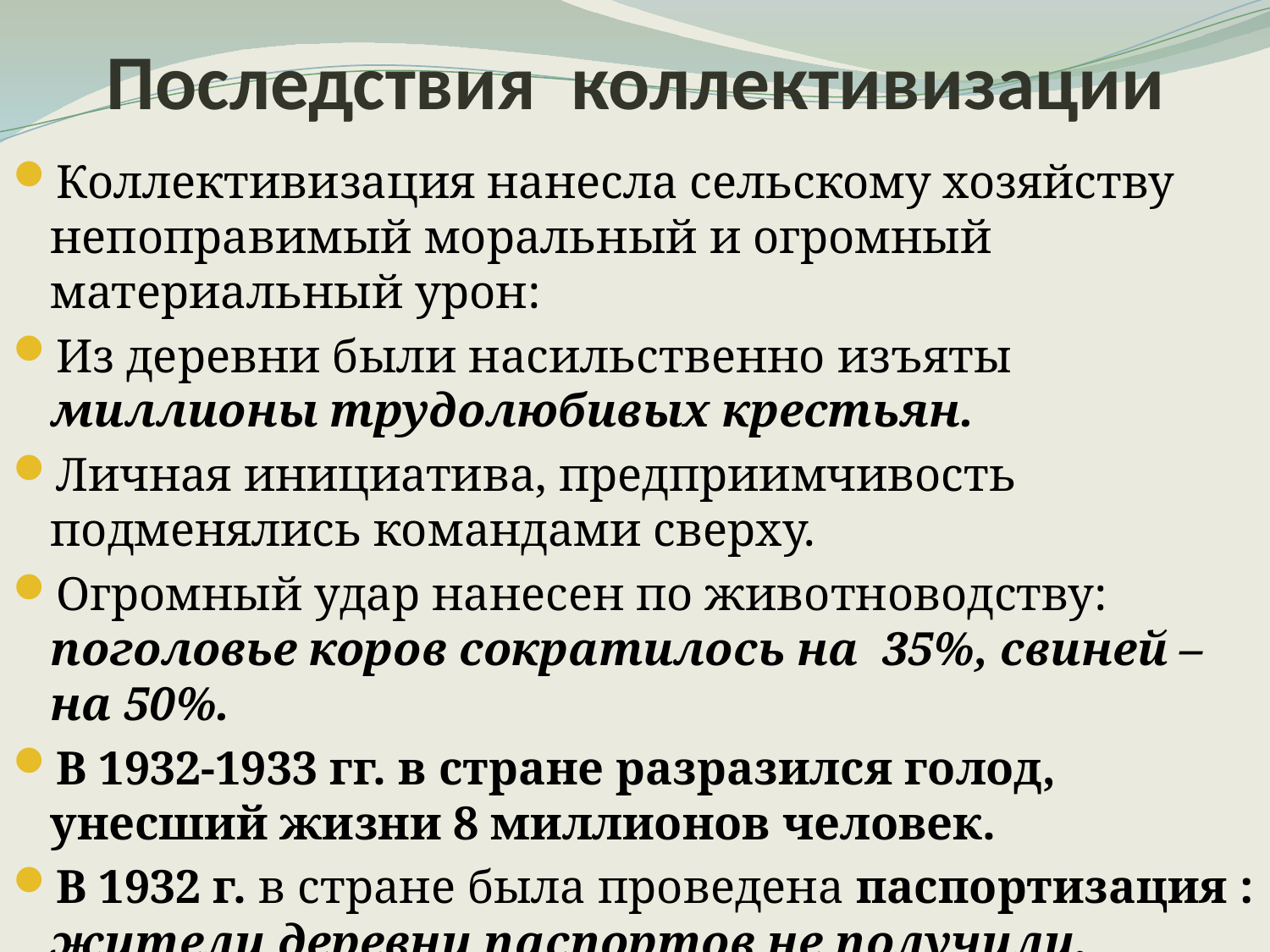

Последствия  коллективизации
Коллективизация нанесла сельскому хозяйству непоправимый моральный и огромный материальный урон:
Из деревни были насильственно изъяты миллионы трудолюбивых крестьян.
Личная инициатива, предприимчивость подменялись командами сверху.
Огромный удар нанесен по животноводству: поголовье коров сократилось на  35%, свиней – на 50%.
В 1932-1933 гг. в стране разразился голод, унесший жизни 8 миллионов человек.
В 1932 г. в стране была проведена паспортизация : жители деревни паспортов не получили.